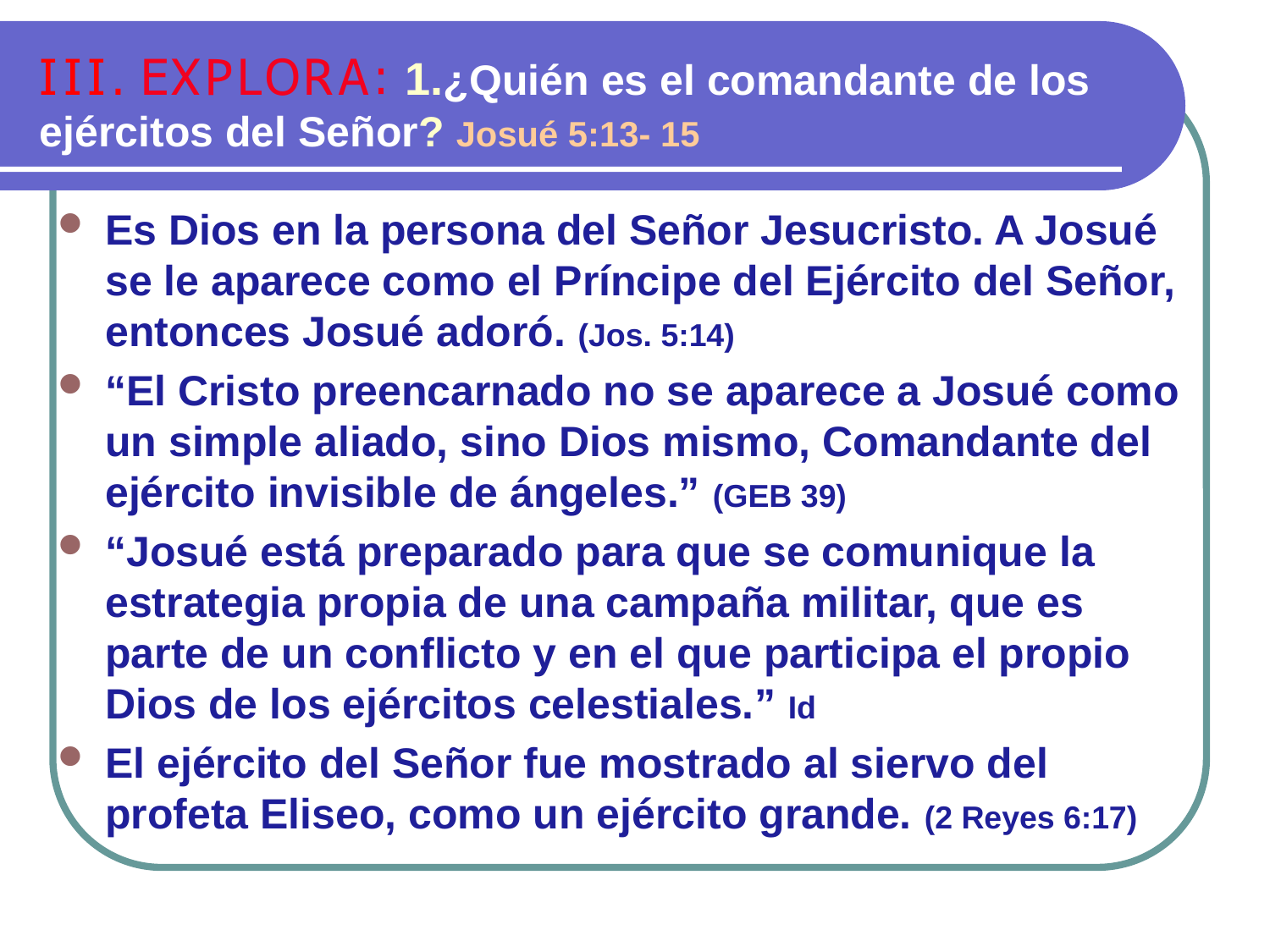

III. EXPLORA: 1.¿Quién es el comandante de los ejércitos del Señor? Josué 5:13- 15
Es Dios en la persona del Señor Jesucristo. A Josué se le aparece como el Príncipe del Ejército del Señor, entonces Josué adoró. (Jos. 5:14)
“El Cristo preencarnado no se aparece a Josué como un simple aliado, sino Dios mismo, Comandante del ejército invisible de ángeles.” (GEB 39)
“Josué está preparado para que se comunique la estrategia propia de una campaña militar, que es parte de un conflicto y en el que participa el propio Dios de los ejércitos celestiales.” Id
El ejército del Señor fue mostrado al siervo del profeta Eliseo, como un ejército grande. (2 Reyes 6:17)